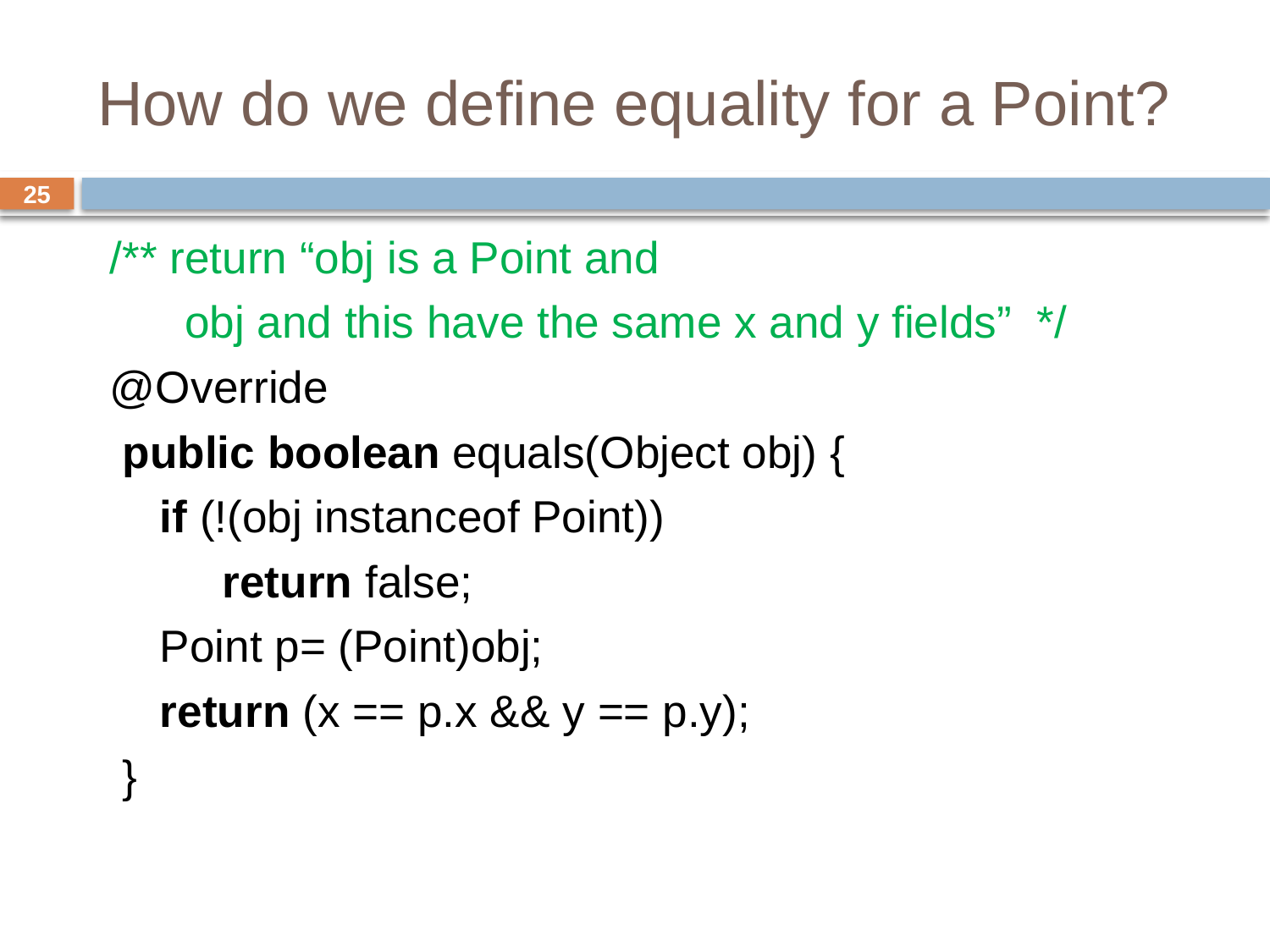

# How do we define equality for a Point?
25
 /** return “obj is a Point and
       obj and this have the same x and y fields”  */
 @Override
  public boolean equals(Object obj) {
     if (!(obj instanceof Point))
          return false;
     Point p= (Point)obj;
     return (x == p.x && y == p.y);
  }